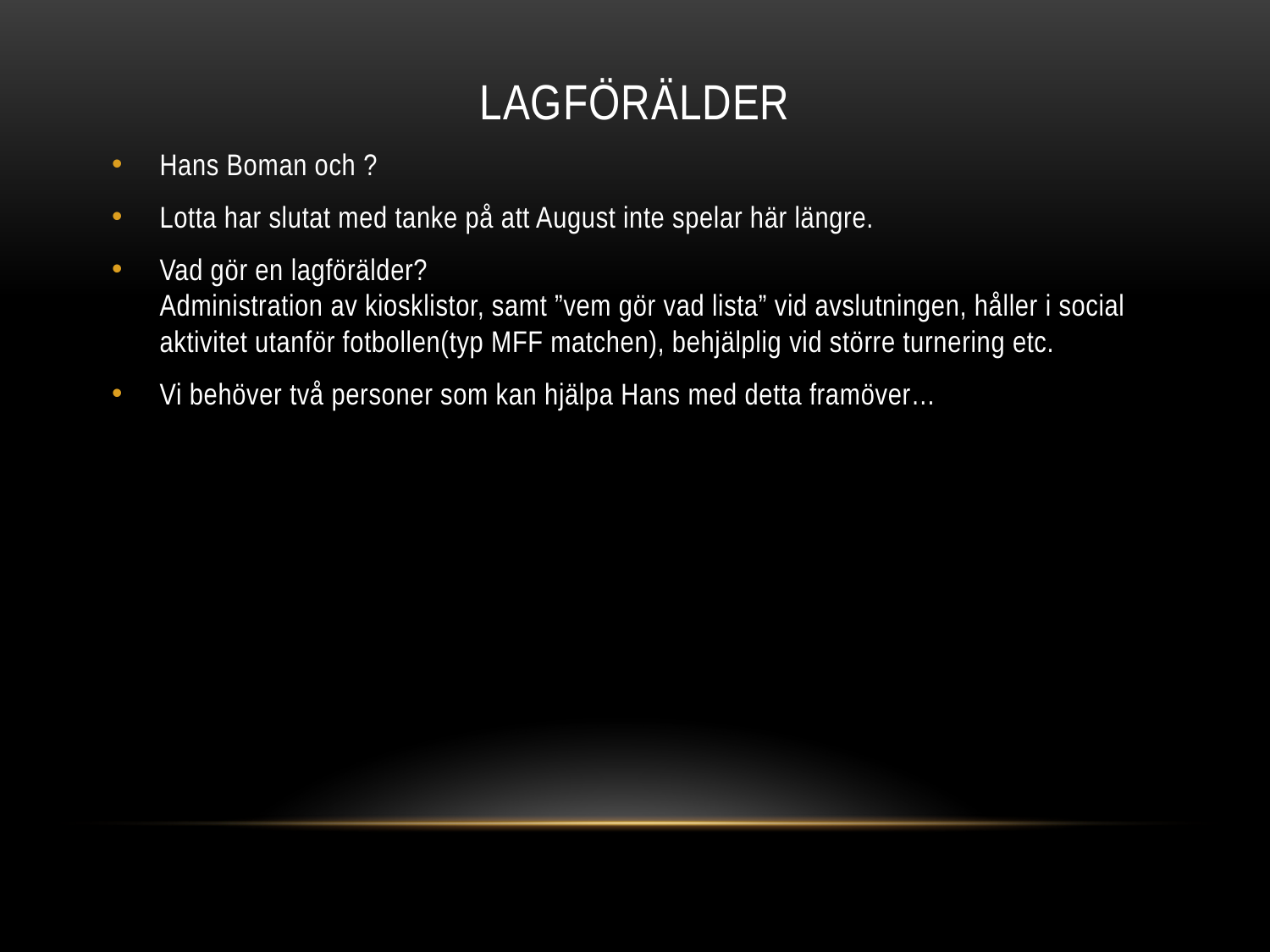

# lagförälder
Hans Boman och ?
Lotta har slutat med tanke på att August inte spelar här längre.
Vad gör en lagförälder?
Administration av kiosklistor, samt ”vem gör vad lista” vid avslutningen, håller i social aktivitet utanför fotbollen(typ MFF matchen), behjälplig vid större turnering etc.
Vi behöver två personer som kan hjälpa Hans med detta framöver…